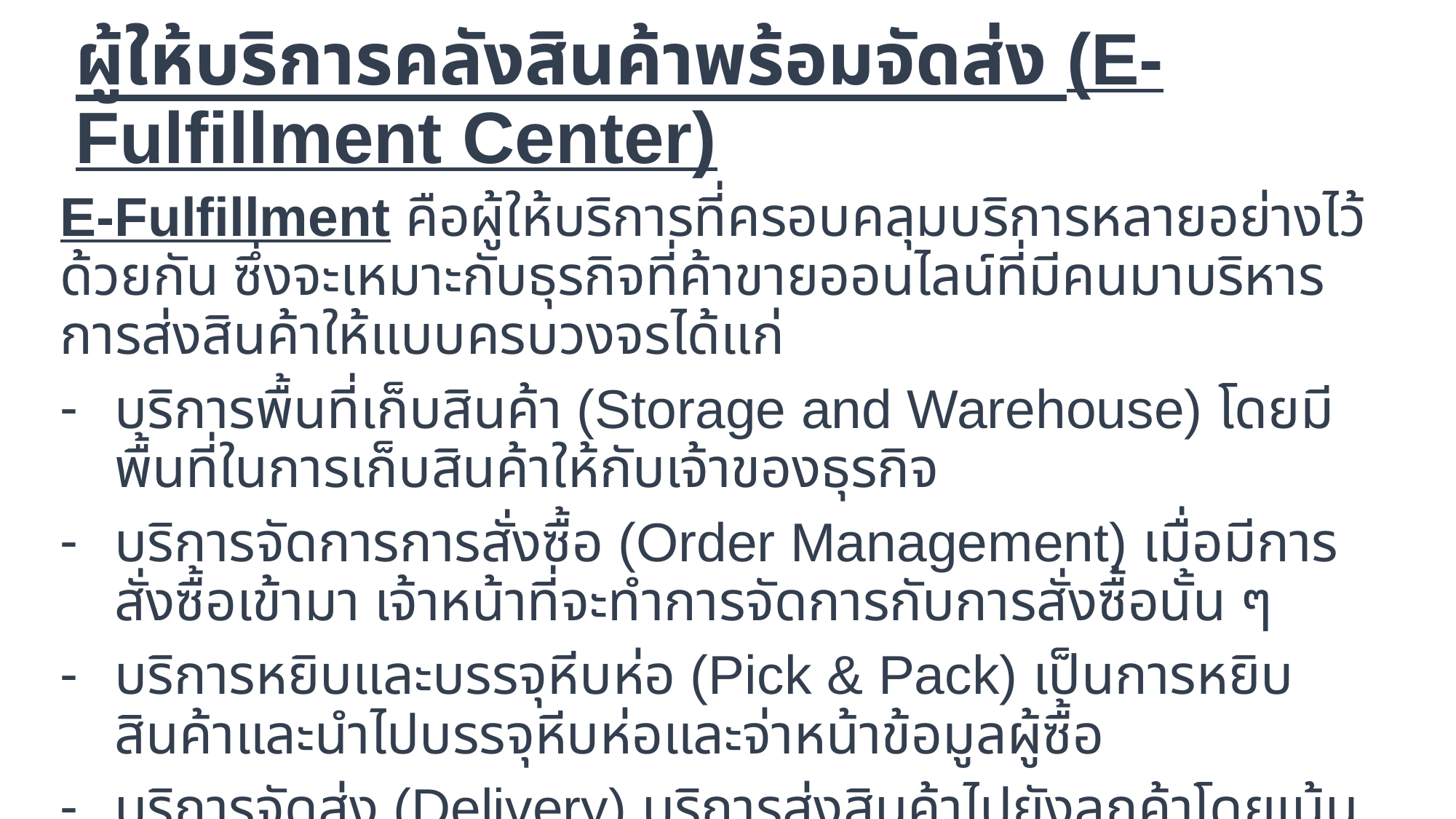

# ผู้ให้บริการคลังสินค้าพร้อมจัดส่ง (E-Fulfillment Center)
E-Fulfillment คือผู้ให้บริการที่ครอบคลุมบริการหลายอย่างไว้ด้วยกัน ซึ่งจะเหมาะกับธุรกิจที่ค้าขายออนไลน์ที่มีคนมาบริหารการส่งสินค้าให้แบบครบวงจรได้แก่
บริการพื้นที่เก็บสินค้า (Storage and Warehouse) โดยมีพื้นที่ในการเก็บสินค้าให้กับเจ้าของธุรกิจ
บริการจัดการการสั่งซื้อ (Order Management) เมื่อมีการสั่งซื้อเข้ามา เจ้าหน้าที่จะทำการจัดการกับการสั่งซื้อนั้น ๆ
บริการหยิบและบรรจุหีบห่อ (Pick & Pack) เป็นการหยิบสินค้าและนำไปบรรจุหีบห่อและจ่าหน้าข้อมูลผู้ซื้อ
บริการจัดส่ง (Delivery) บริการส่งสินค้าไปยังลูกค้าโดยเน้นความพึงพอใจลูกค้าเป็นหลัก